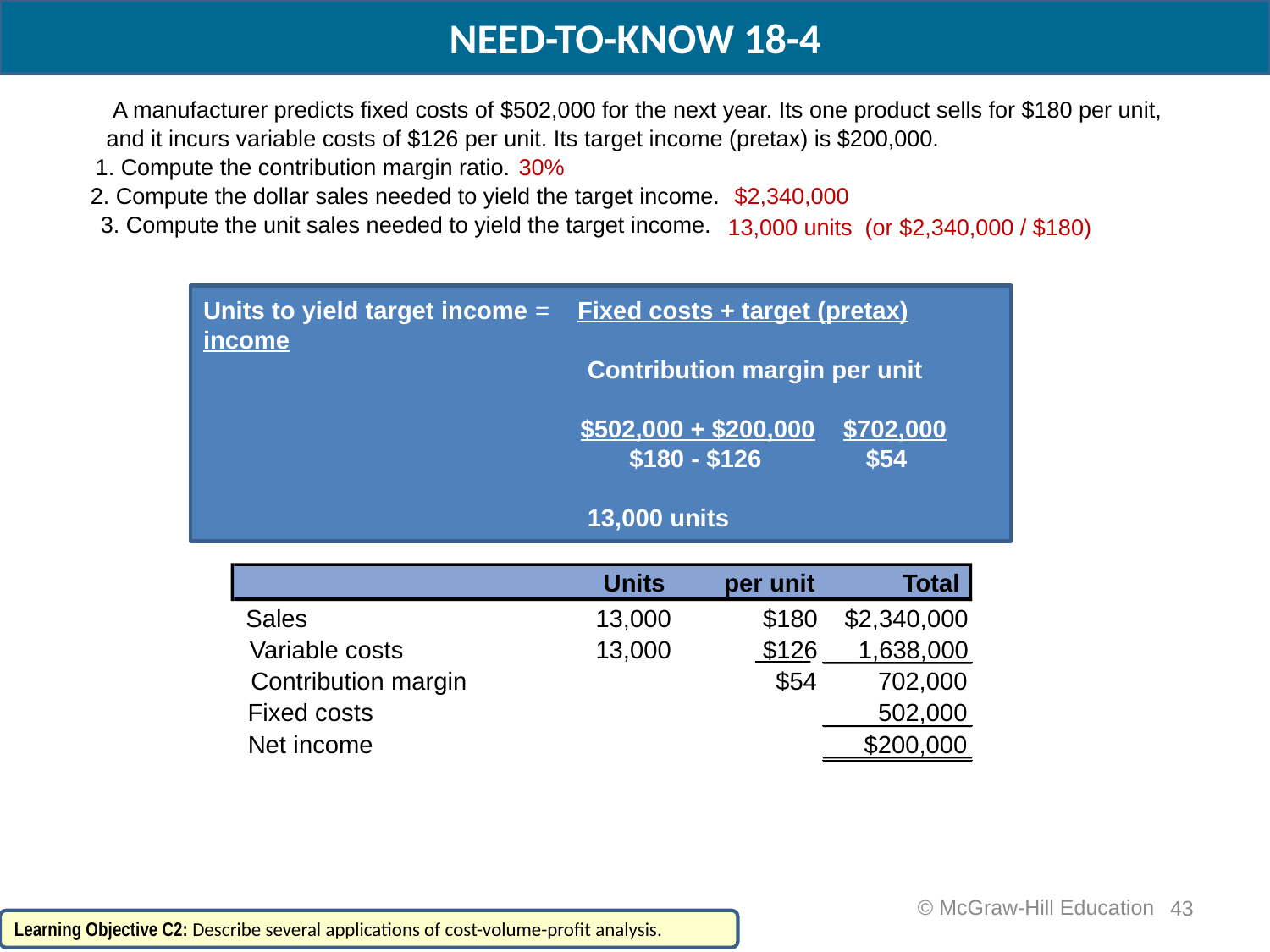

NEED-TO-KNOW 18-4

A manufacturer predicts fixed costs of $502,000 for the next year. Its one product sells for $180 per unit,
and it incurs variable costs of $126 per unit. Its target income (pretax) is $200,000.
1. Compute the contribution margin ratio.
30%
2. Compute the dollar sales needed to yield the target income.
$2,340,000
3. Compute the unit sales needed to yield the target income.
13,000 units  (or $2,340,000 / $180)
Units to yield target income =    Fixed costs + target (pretax) income
                                                       Contribution margin per unit

                                                      $502,000 + $200,000    $702,000
                                                             $180 - $126               $54

                                                       13,000 units
Break-even point in units  =                  Fixed costs
                                                   Contribution margin per unit

Units
per unit
Total

Sales
13,000
$180
$2,340,000
Variable costs
13,000
$126
1,638,000

Contribution margin
$54
702,000
Fixed costs
502,000

Net income
$200,000

43
 © McGraw-Hill Education
Learning Objective C2: Describe several applications of cost-volume-profit analysis.